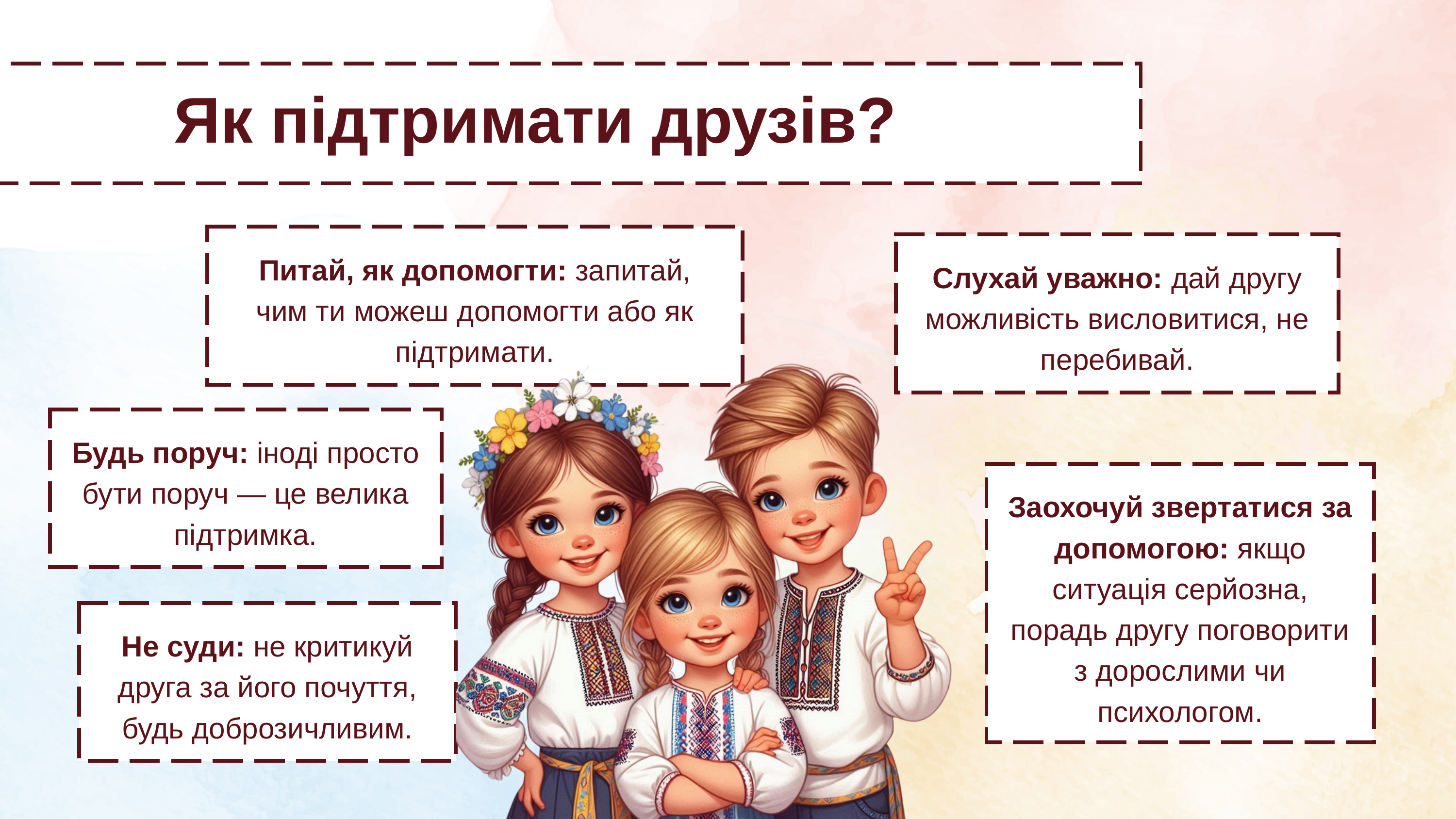

Як підтримати друзів?

Питай, як допомогти: запитай, чим ти можеш допомогти або як підтримати.

Слухай уважно: дай другу можливість висловитися, не перебивай.

Будь поруч: іноді просто бути поруч — це велика підтримка.

Заохочуй звертатися за допомогою: якщо ситуація серйозна, порадь другу поговорити з дорослими чи психологом.

Не суди: не критикуй друга за його почуття, будь доброзичливим.